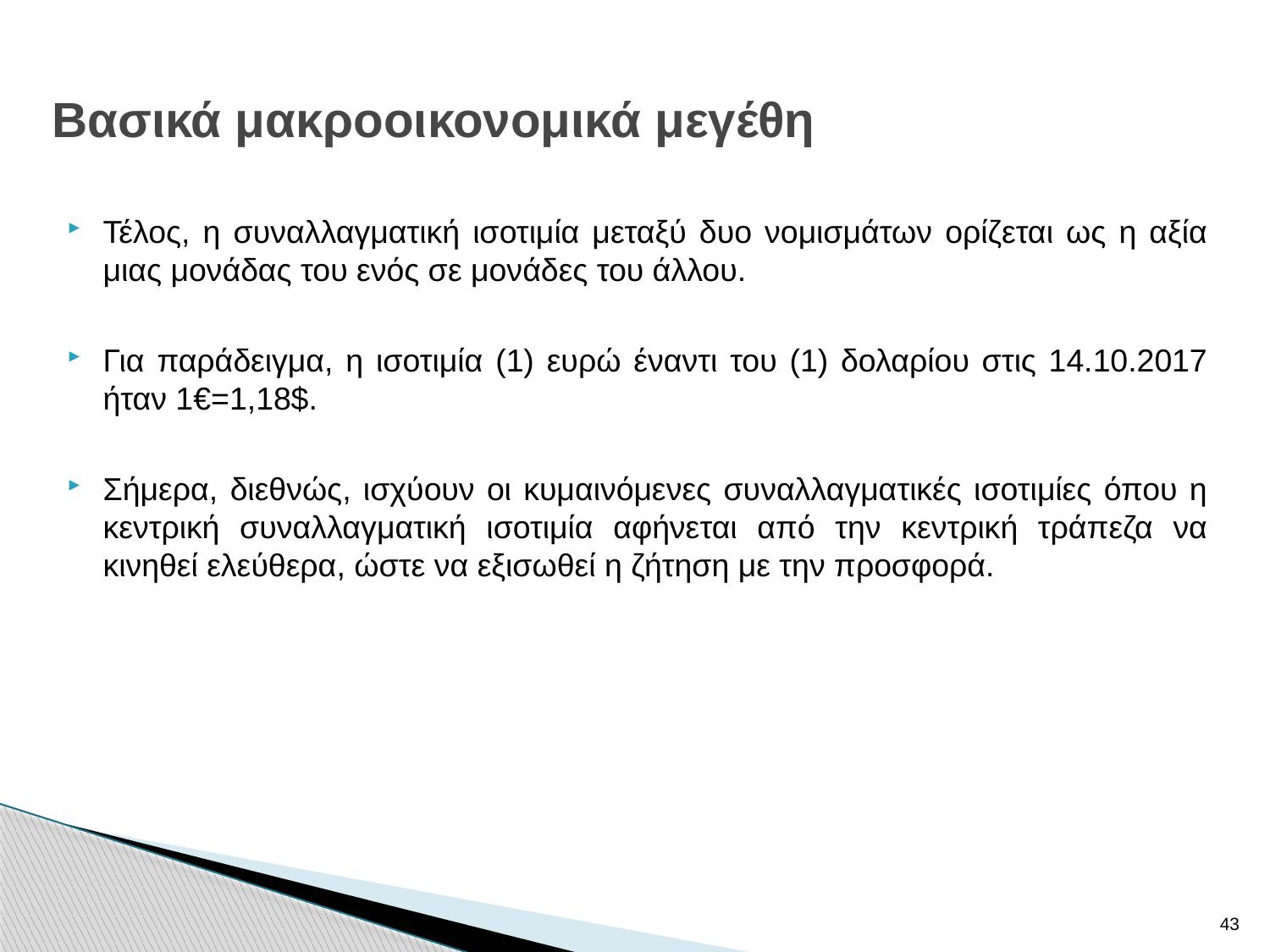

# Βασικά μακροοικονομικά μεγέθη
Τέλος, η συναλλαγματική ισοτιμία μεταξύ δυο νομισμάτων ορίζεται ως η αξία μιας μονάδας του ενός σε μονάδες του άλλου.

Για παράδειγμα, η ισοτιμία (1) ευρώ έναντι του (1) δολαρίου στις 14.10.2017 ήταν 1€=1,18$.

Σήμερα, διεθνώς, ισχύουν οι κυμαινόμενες συναλλαγματικές ισοτιμίες όπου η κεντρική συναλλαγματική ισοτιμία αφήνεται από την κεντρική τράπεζα να κινηθεί ελεύθερα, ώστε να εξισωθεί η ζήτηση με την προσφορά.
43